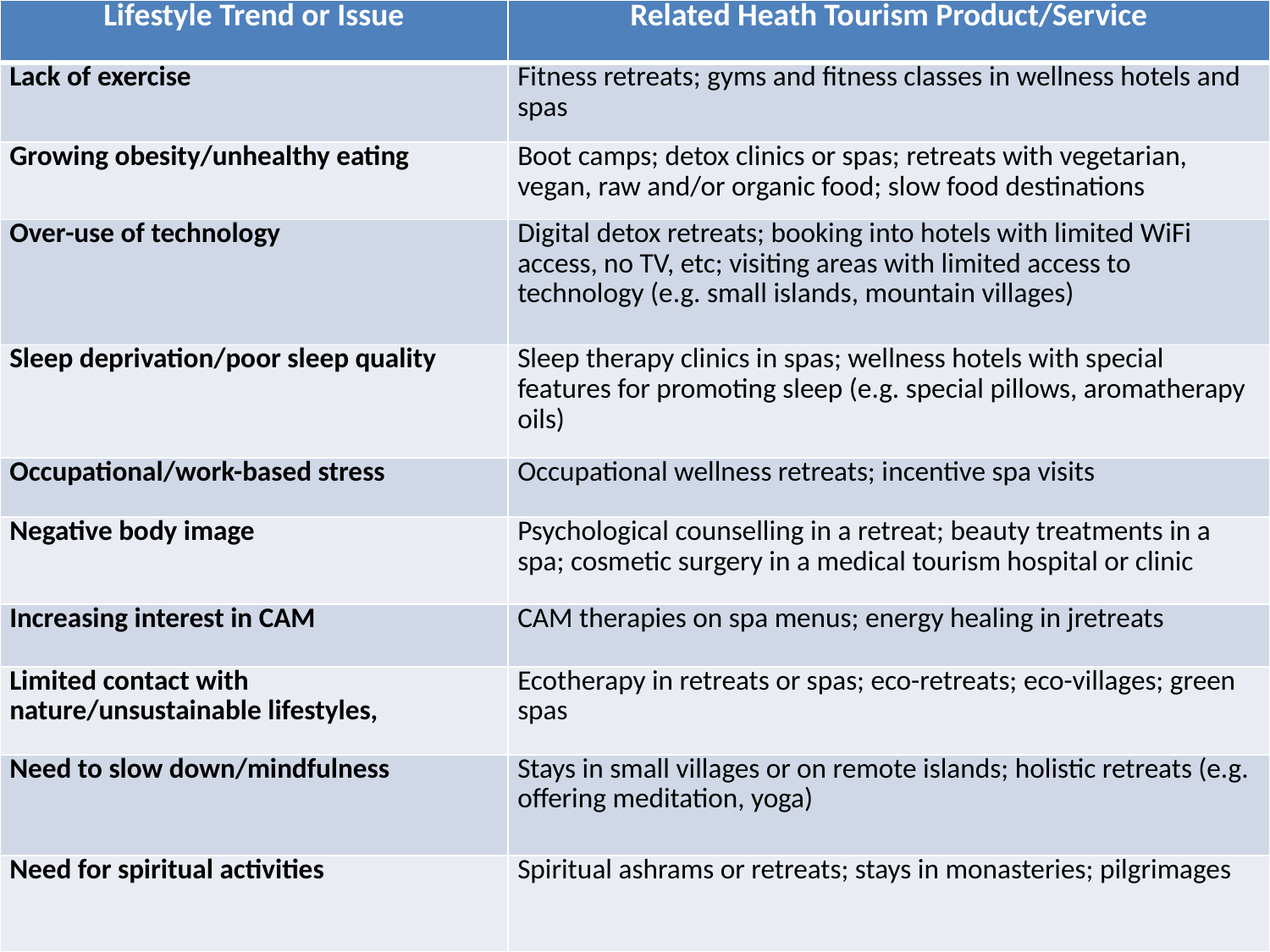

| Lifestyle Trend or Issue | Related Heath Tourism Product/Service |
| --- | --- |
| Lack of exercise | Fitness retreats; gyms and fitness classes in wellness hotels and spas |
| Growing obesity/unhealthy eating | Boot camps; detox clinics or spas; retreats with vegetarian, vegan, raw and/or organic food; slow food destinations |
| Over-use of technology | Digital detox retreats; booking into hotels with limited WiFi access, no TV, etc; visiting areas with limited access to technology (e.g. small islands, mountain villages) |
| Sleep deprivation/poor sleep quality | Sleep therapy clinics in spas; wellness hotels with special features for promoting sleep (e.g. special pillows, aromatherapy oils) |
| Occupational/work-based stress | Occupational wellness retreats; incentive spa visits |
| Negative body image | Psychological counselling in a retreat; beauty treatments in a spa; cosmetic surgery in a medical tourism hospital or clinic |
| Increasing interest in CAM | CAM therapies on spa menus; energy healing in jretreats |
| Limited contact with nature/unsustainable lifestyles, | Ecotherapy in retreats or spas; eco-retreats; eco-villages; green spas |
| Need to slow down/mindfulness | Stays in small villages or on remote islands; holistic retreats (e.g. offering meditation, yoga) |
| Need for spiritual activities | Spiritual ashrams or retreats; stays in monasteries; pilgrimages |